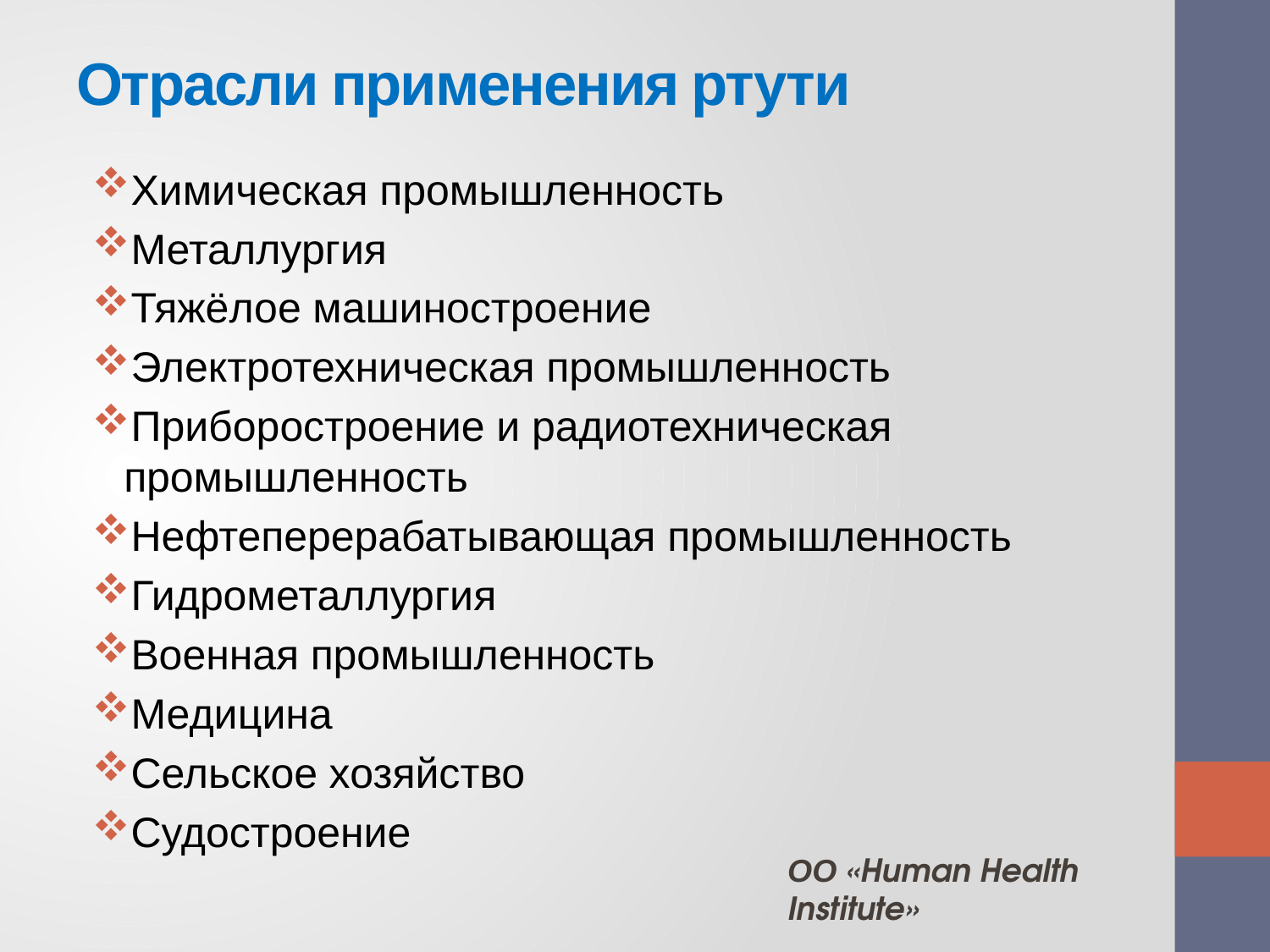

# Отрасли применения ртути
Химическая промышленность
Металлургия
Тяжёлое машиностроение
Электротехническая промышленность
Приборостроение и радиотехническая промышленность
Нефтеперерабатывающая промышленность
Гидрометаллургия
Военная промышленность
Медицина
Сельское хозяйство
Судостроение

ОО «Human Health Institute»